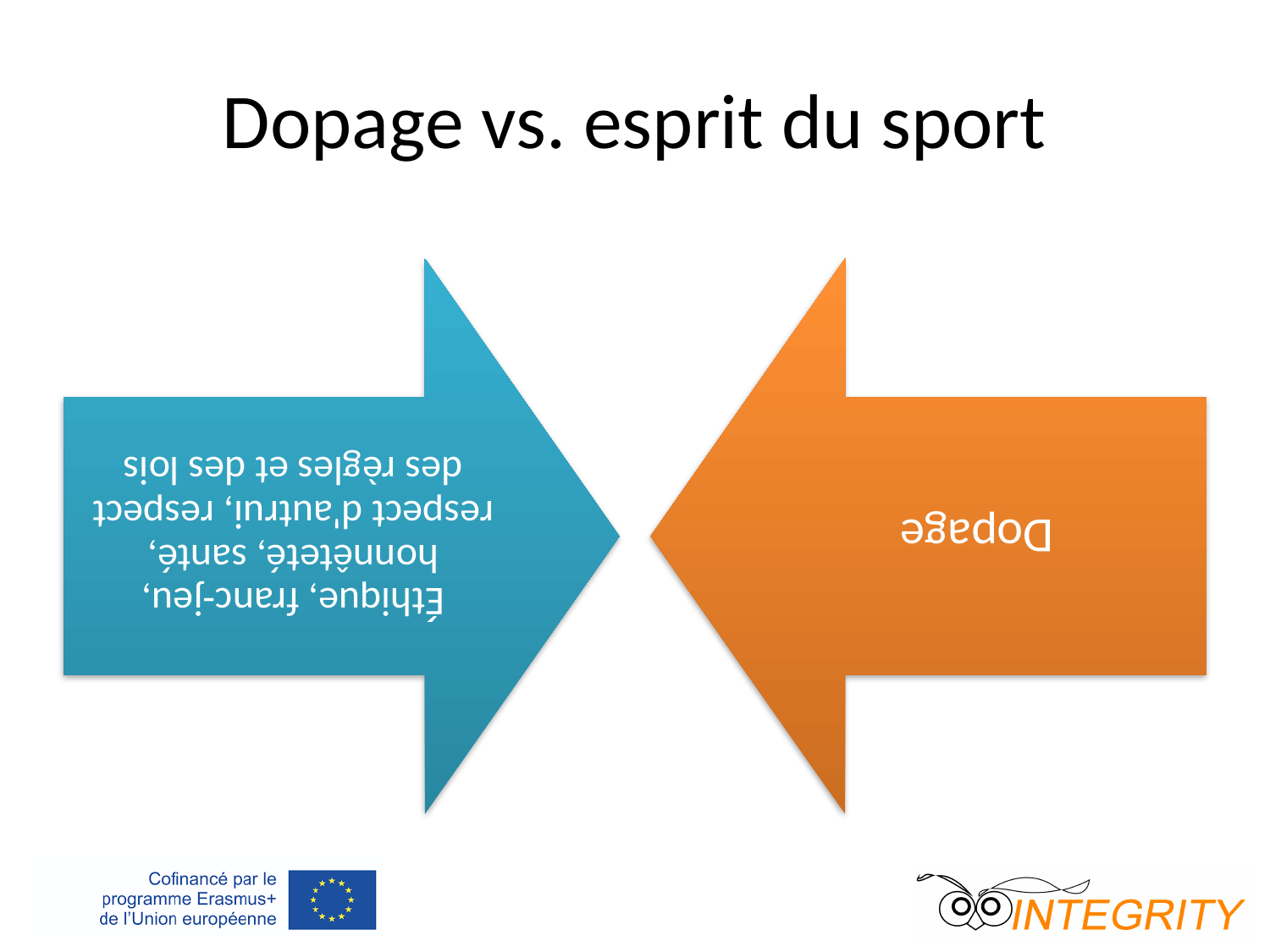

# Dopage vs. esprit du sport
Éthique, franc-jeu, honnêteté, santé, respect d'autrui, respect des règles et des lois
Dopage